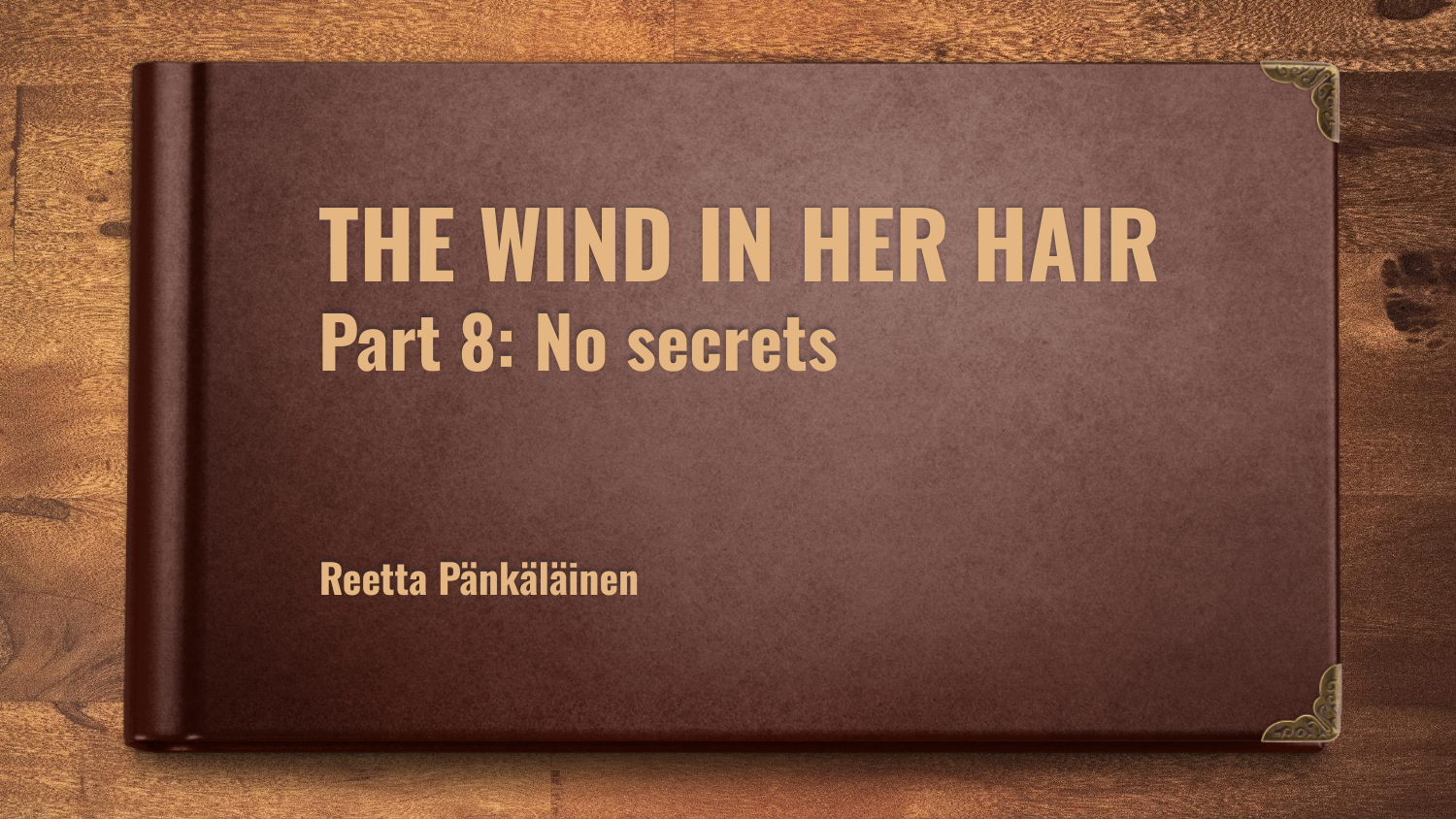

# THE WIND IN HER HAIR
Part 8: No secrets

Reetta Pänkäläinen